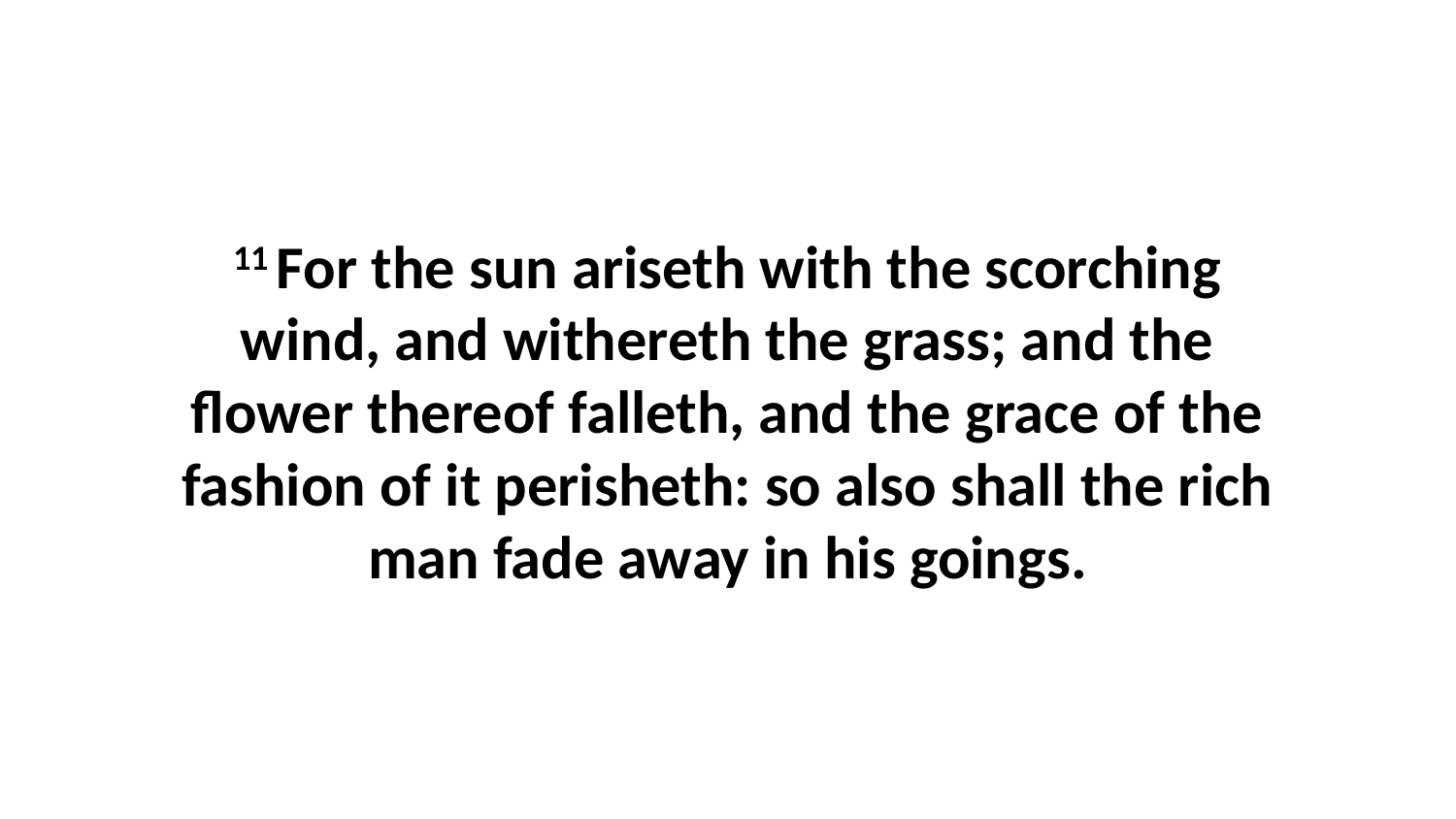

11 For the sun ariseth with the scorching wind, and withereth the grass; and the flower thereof falleth, and the grace of the fashion of it perisheth: so also shall the rich man fade away in his goings.